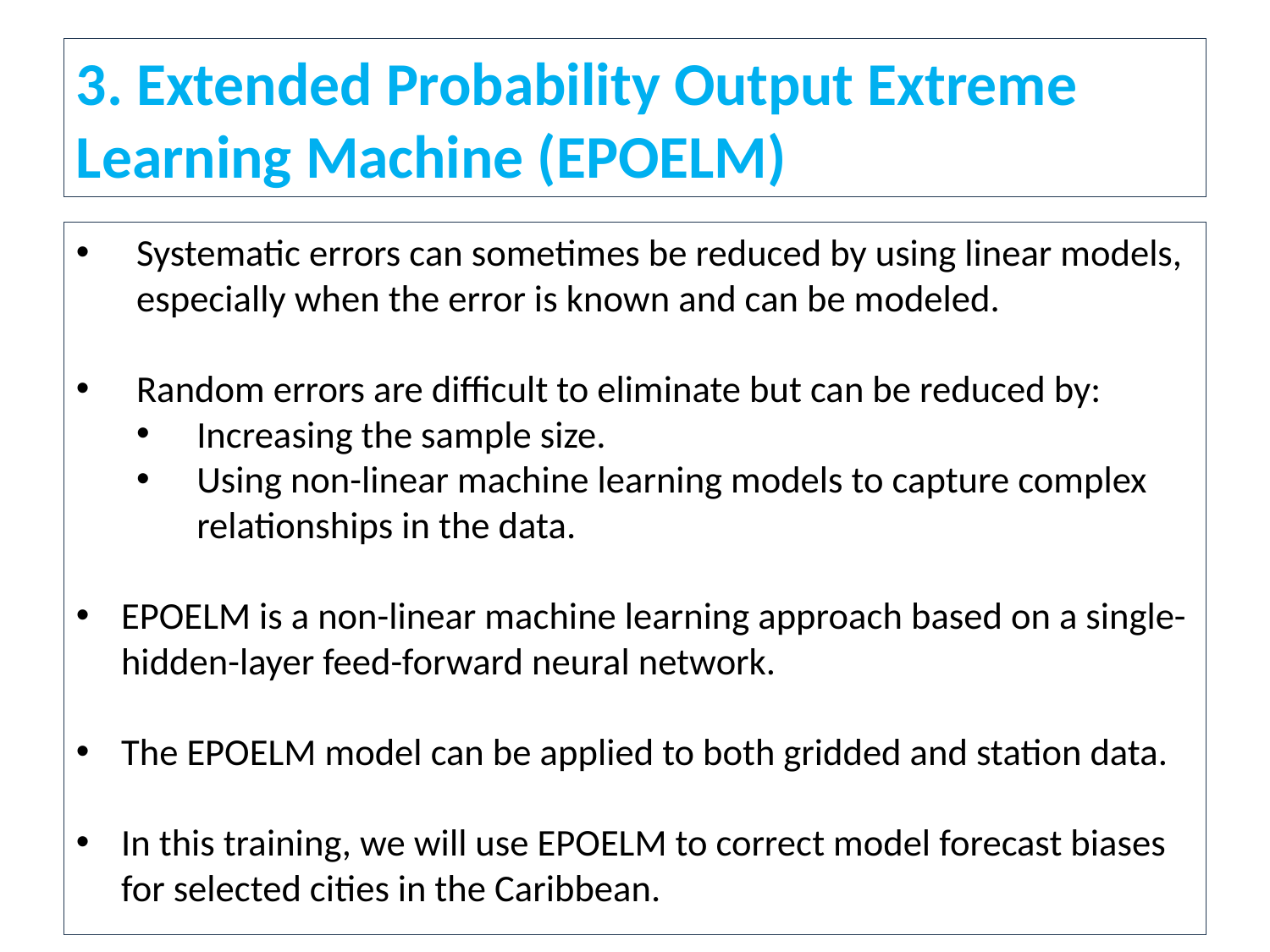

3. Extended Probability Output Extreme Learning Machine (EPOELM)
Systematic errors can sometimes be reduced by using linear models, especially when the error is known and can be modeled.

Random errors are difficult to eliminate but can be reduced by:
Increasing the sample size.
Using non-linear machine learning models to capture complex relationships in the data.

EPOELM is a non-linear machine learning approach based on a single-hidden-layer feed-forward neural network.

The EPOELM model can be applied to both gridded and station data.

In this training, we will use EPOELM to correct model forecast biases for selected cities in the Caribbean.